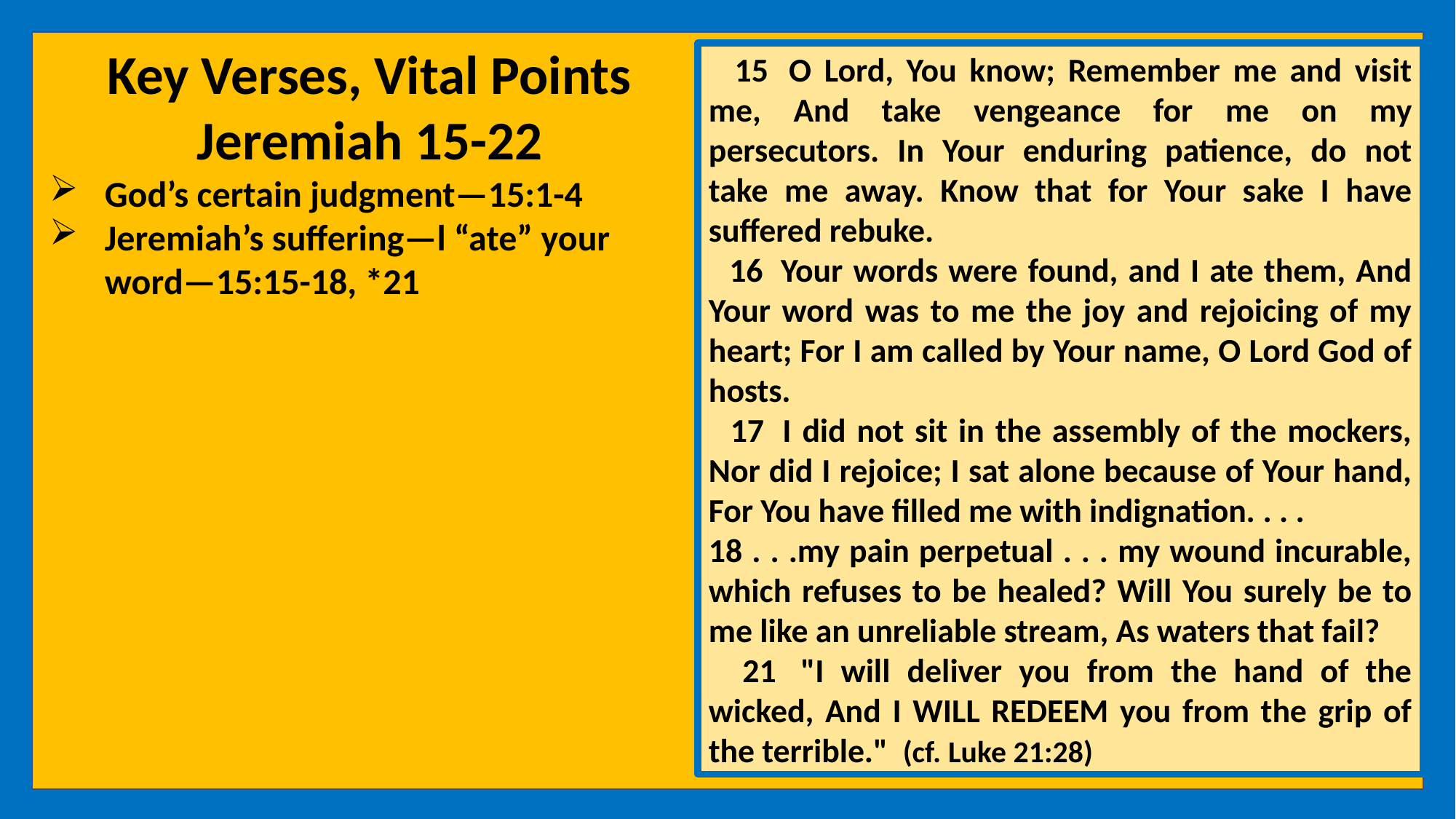

Key Verses, Vital Points
Jeremiah 15-22
God’s certain judgment—15:1-4
Jeremiah’s suffering—l “ate” your word—15:15-18, *21
  15  O Lord, You know; Remember me and visit me, And take vengeance for me on my persecutors. In Your enduring patience, do not take me away. Know that for Your sake I have suffered rebuke.
  16  Your words were found, and I ate them, And Your word was to me the joy and rejoicing of my heart; For I am called by Your name, O Lord God of hosts.
  17  I did not sit in the assembly of the mockers, Nor did I rejoice; I sat alone because of Your hand, For You have filled me with indignation. . . .
18 . . .my pain perpetual . . . my wound incurable, which refuses to be healed? Will You surely be to me like an unreliable stream, As waters that fail?
  21  "I will deliver you from the hand of the wicked, And I WILL REDEEM you from the grip of the terrible."  (cf. Luke 21:28)